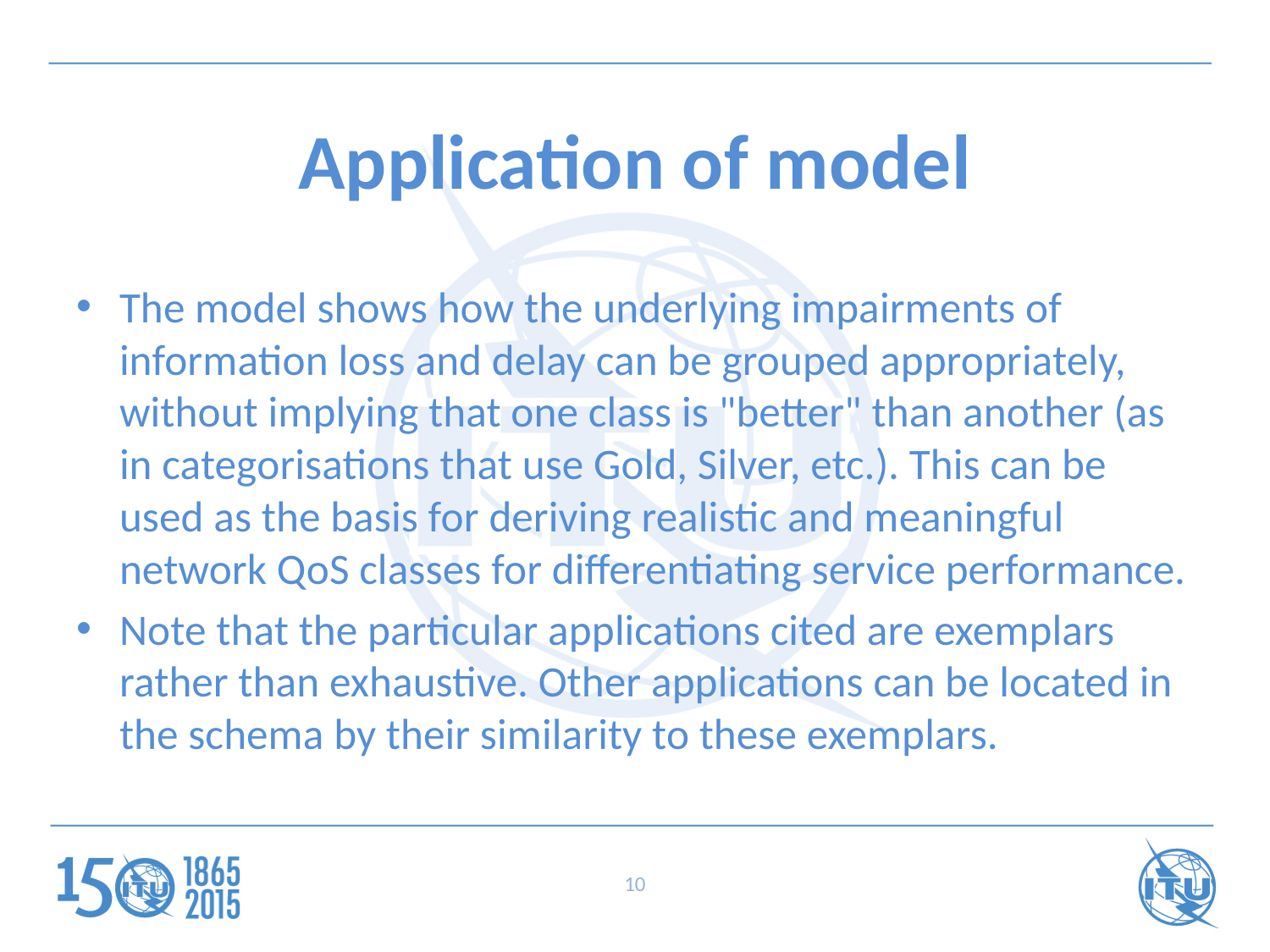

# Application of model
The model shows how the underlying impairments of information loss and delay can be grouped appropriately, without implying that one class is "better" than another (as in categorisations that use Gold, Silver, etc.). This can be used as the basis for deriving realistic and meaningful network QoS classes for differentiating service performance.
Note that the particular applications cited are exemplars rather than exhaustive. Other applications can be located in the schema by their similarity to these exemplars.

10